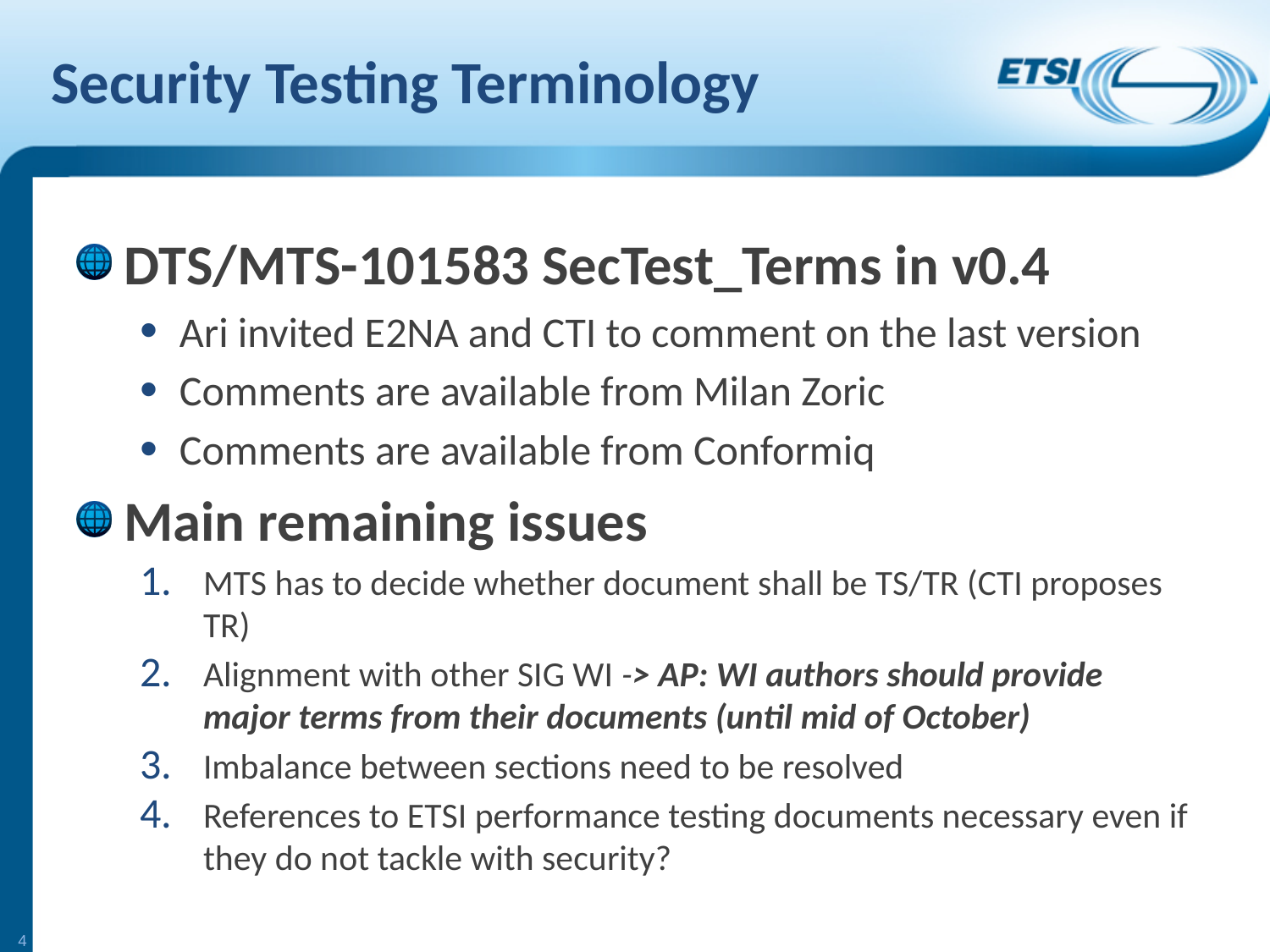

# Security Testing Terminology
DTS/MTS-101583 SecTest_Terms in v0.4
Ari invited E2NA and CTI to comment on the last version
Comments are available from Milan Zoric
Comments are available from Conformiq
Main remaining issues
MTS has to decide whether document shall be TS/TR (CTI proposes TR)
Alignment with other SIG WI -> AP: WI authors should provide major terms from their documents (until mid of October)
Imbalance between sections need to be resolved
References to ETSI performance testing documents necessary even if they do not tackle with security?

4